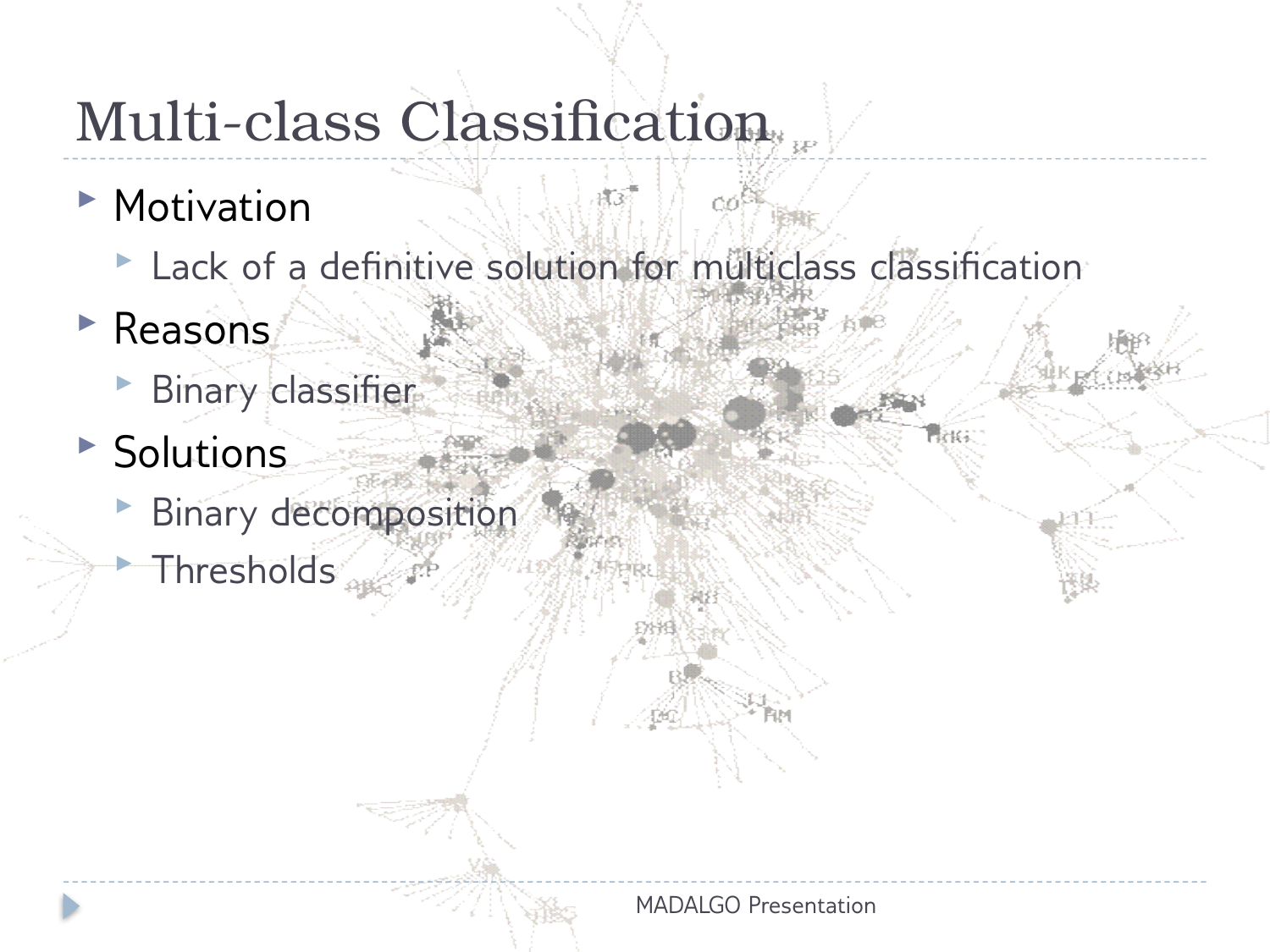

# Multi-class Classification
Motivation
Lack of a definitive solution for multiclass classification
Reasons
Binary classifier
Solutions
Binary decomposition
Thresholds

MADALGO Presentation